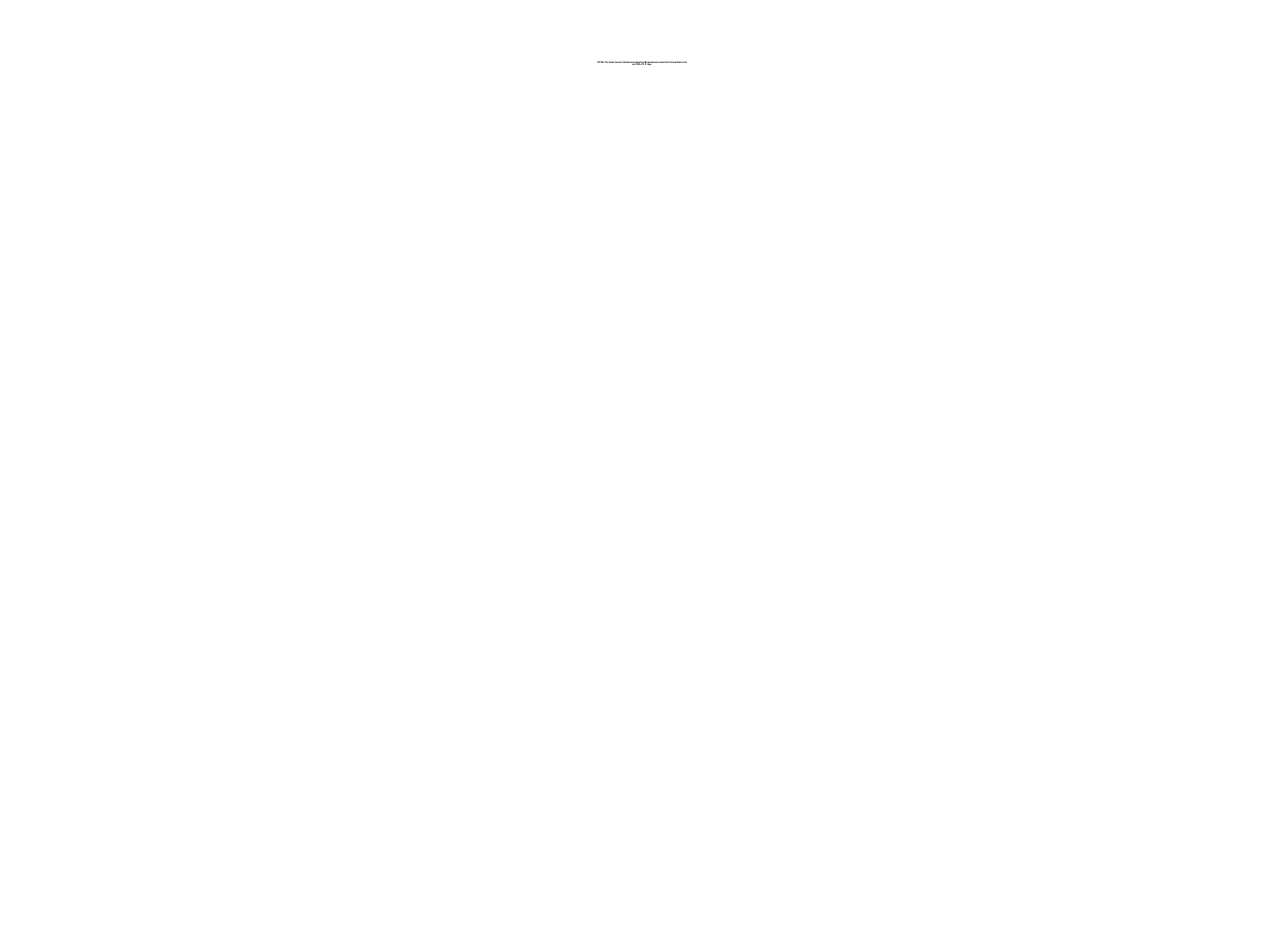

# ГПРОН - Государственная программа развития образования и науки Республики Казахстан на 2016-2019 годы